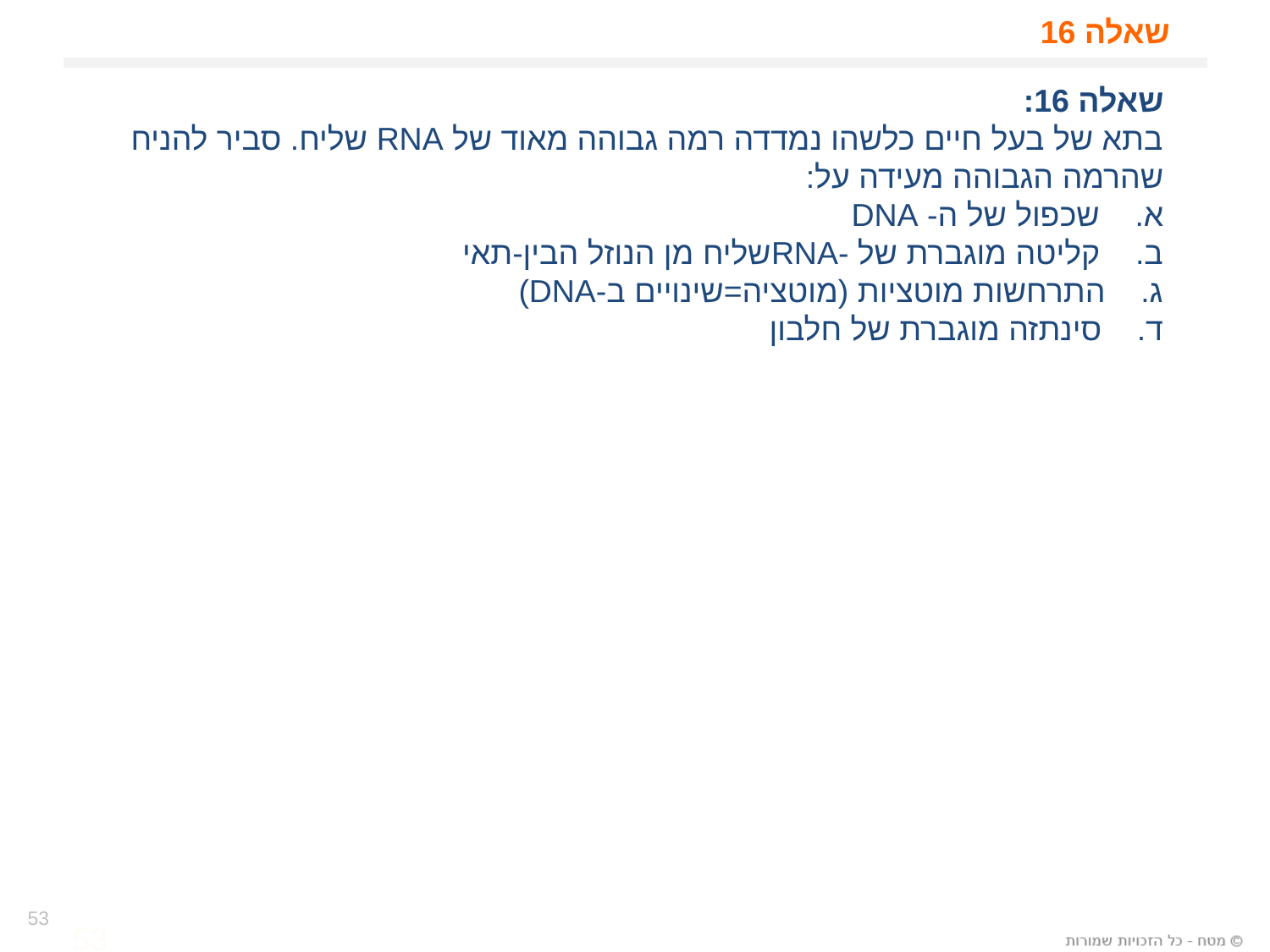

# שאלה 16

שאלה 16:
בתא של בעל חיים כלשהו נמדדה רמה גבוהה מאוד של RNA שליח. סביר להניח שהרמה הגבוהה מעידה על:
א.    שכפול של ה- DNA
ב.    קליטה מוגברת של -RNAשליח מן הנוזל הבין-תאי
ג.    התרחשות מוטציות (מוטציה=שינויים ב-DNA)
ד.    סינתזה מוגברת של חלבון
53
53